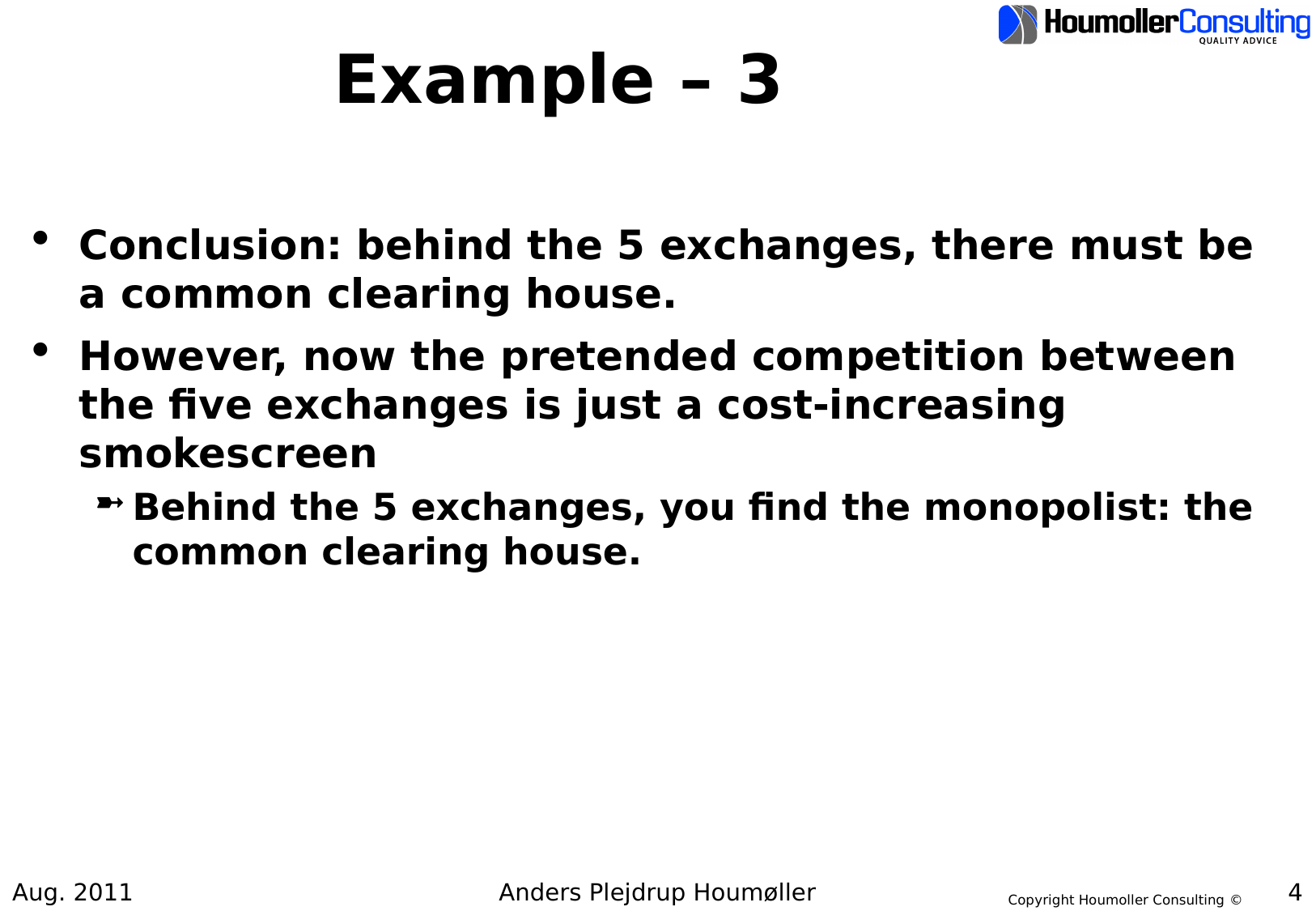

# Example – 3
Conclusion: behind the 5 exchanges, there must be a common clearing house.
However, now the pretended competition between the five exchanges is just a cost-increasing smokescreen
Behind the 5 exchanges, you find the monopolist: the common clearing house.
Aug. 2011
Anders Plejdrup Houmøller
4